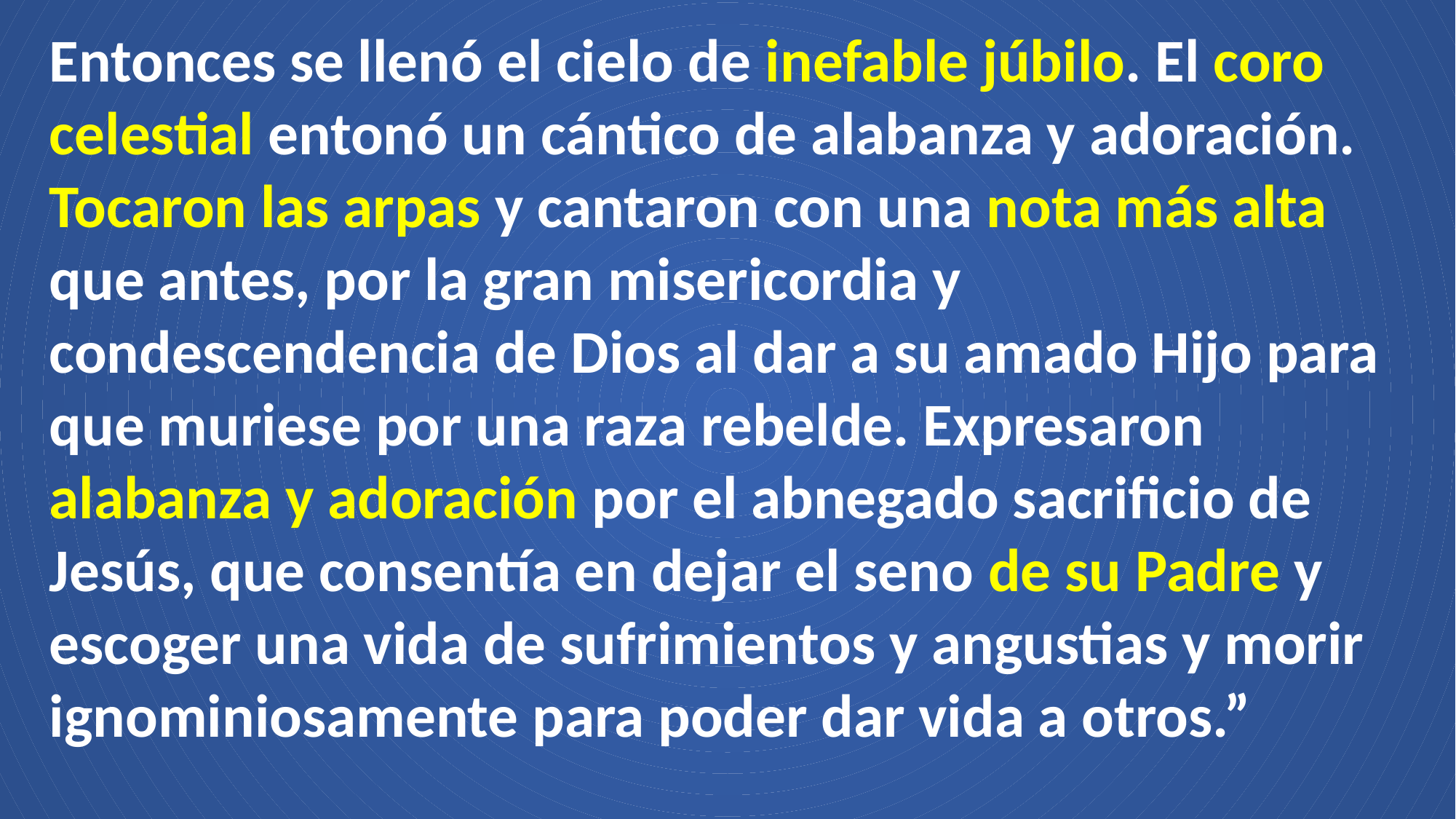

Entonces se llenó el cielo de inefable júbilo. El coro celestial entonó un cántico de alabanza y adoración. Tocaron las arpas y cantaron con una nota más alta que antes, por la gran misericordia y condescendencia de Dios al dar a su amado Hijo para que muriese por una raza rebelde. Expresaron alabanza y adoración por el abnegado sacrificio de Jesús, que consentía en dejar el seno de su Padre y escoger una vida de sufrimientos y angustias y morir ignominiosamente para poder dar vida a otros.”